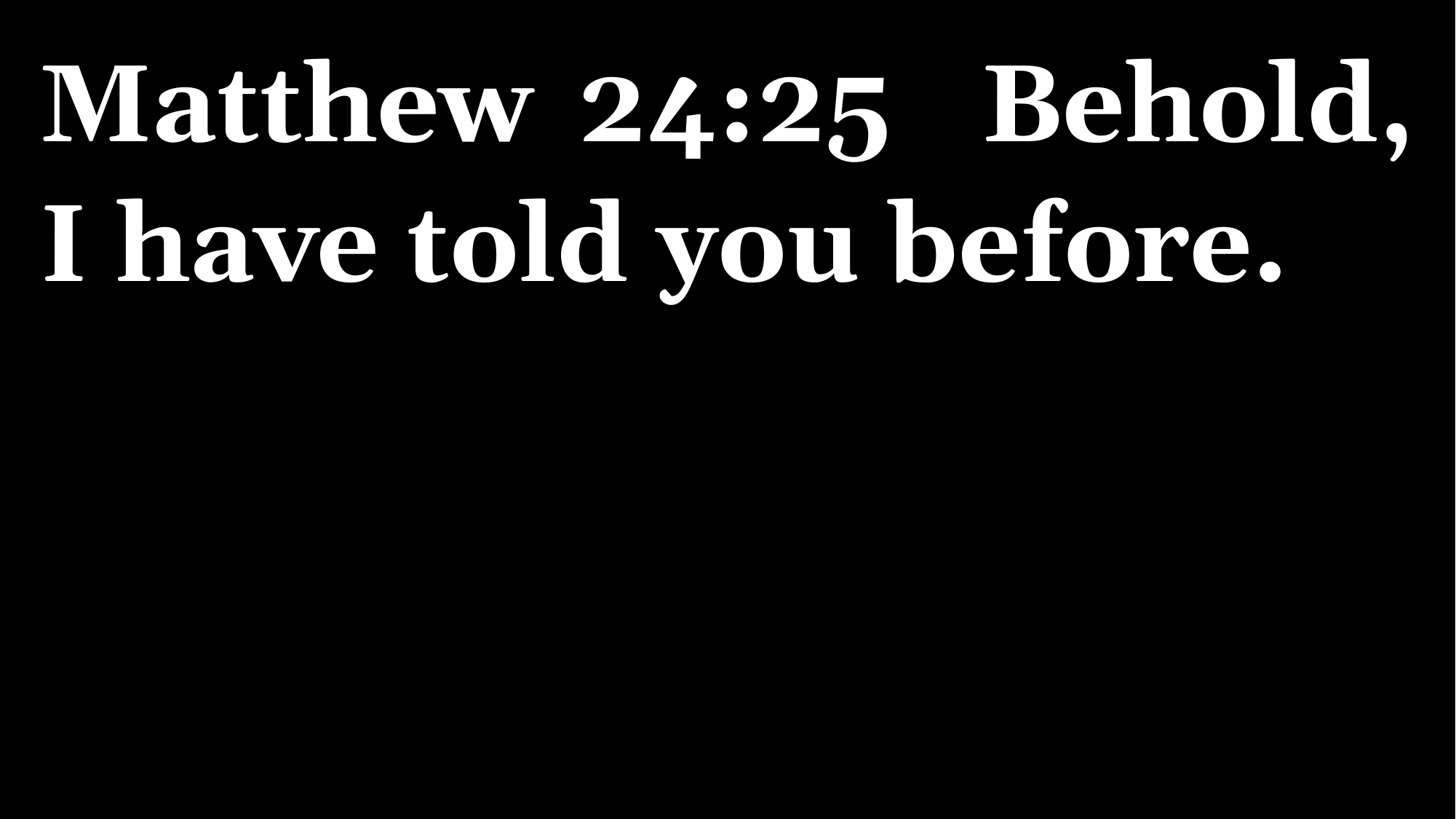

Matthew 24:25  Behold, I have told you before.